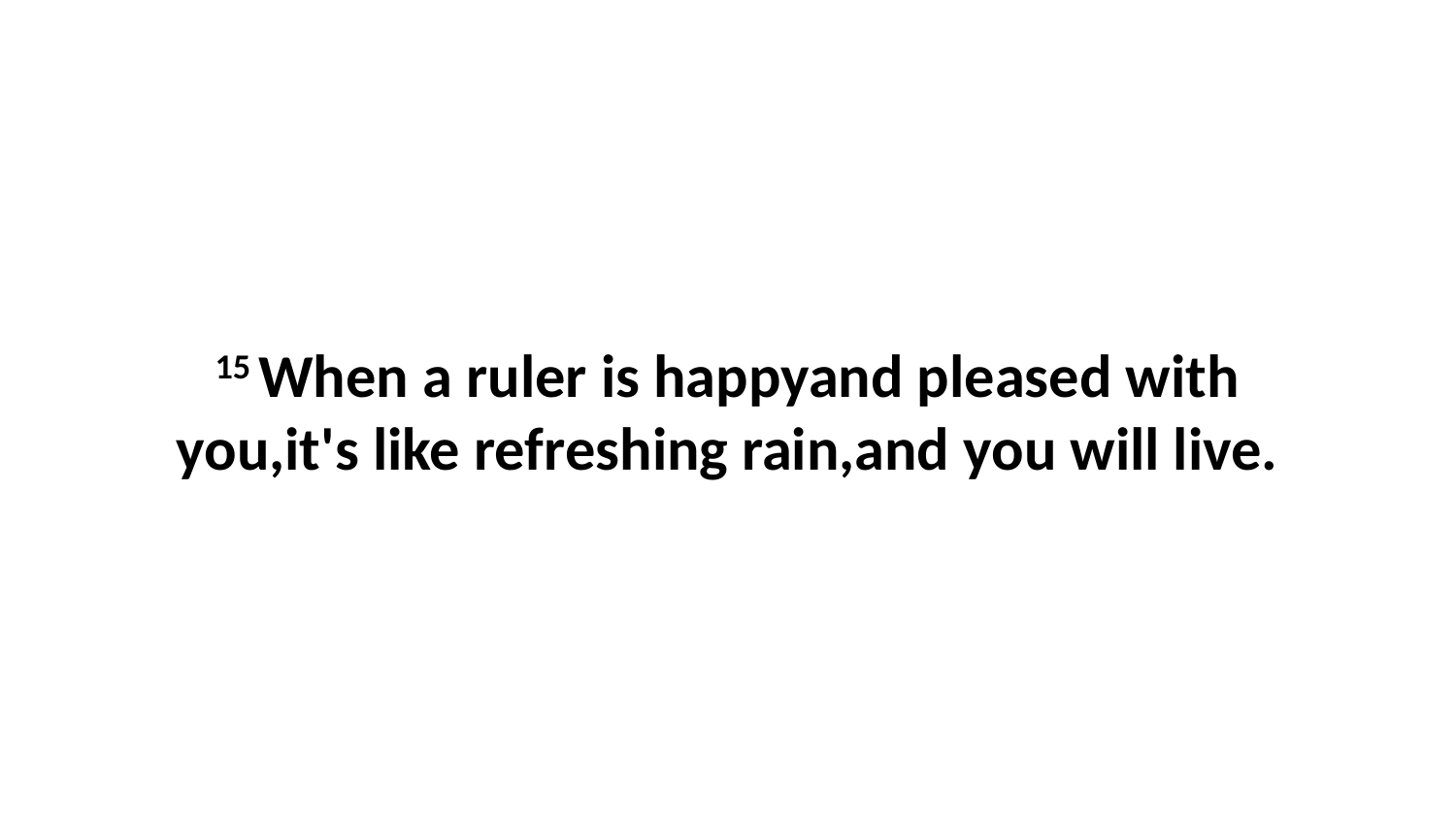

15 When a ruler is happyand pleased with you,it's like refreshing rain,and you will live.